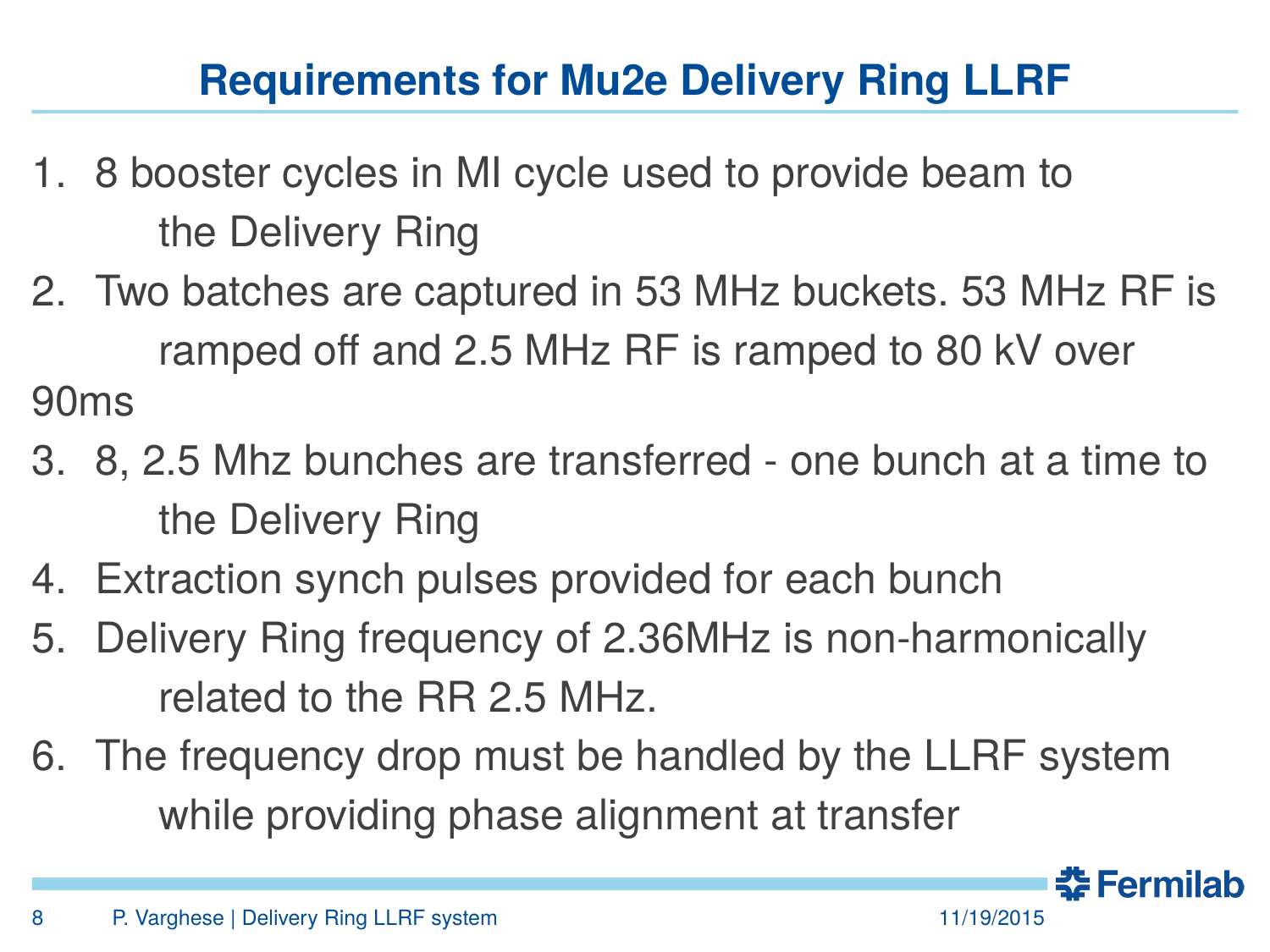

# Requirements for Mu2e Delivery Ring LLRF
8 booster cycles in MI cycle used to provide beam to
	the Delivery Ring
Two batches are captured in 53 MHz buckets. 53 MHz RF is
	ramped off and 2.5 MHz RF is ramped to 80 kV over 90ms
8, 2.5 Mhz bunches are transferred - one bunch at a time to
	the Delivery Ring
Extraction synch pulses provided for each bunch
Delivery Ring frequency of 2.36MHz is non-harmonically
	related to the RR 2.5 MHz.
The frequency drop must be handled by the LLRF system
	while providing phase alignment at transfer
8
P. Varghese | Delivery Ring LLRF system
11/19/2015